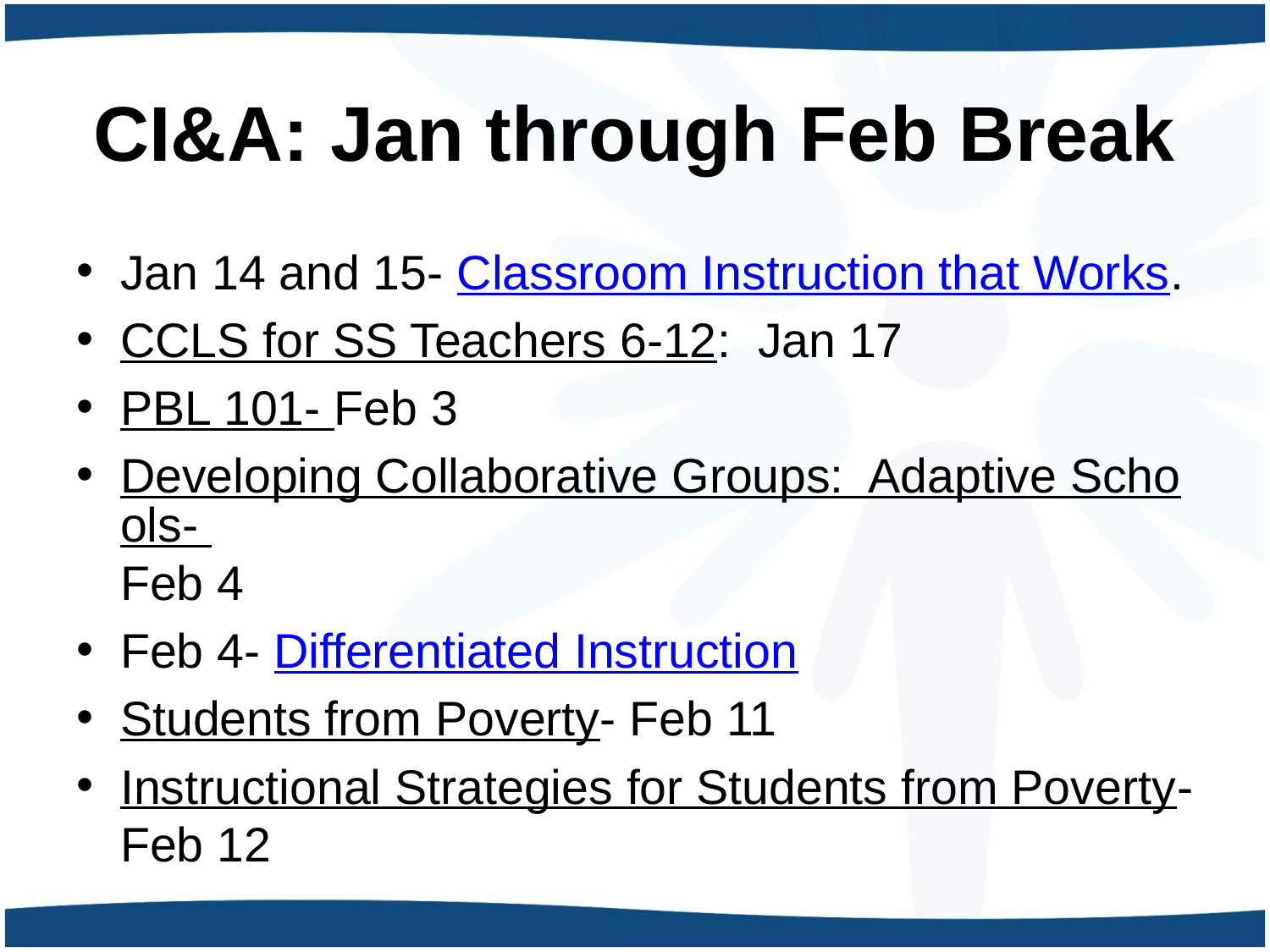

# CI&A: Jan through Feb Break
Jan 14 and 15- Classroom Instruction that Works.
CCLS for SS Teachers 6-12:  Jan 17
PBL 101- Feb 3
Developing Collaborative Groups:  Adaptive Schools- Feb 4
Feb 4- Differentiated Instruction
Students from Poverty- Feb 11
Instructional Strategies for Students from Poverty-Feb 12